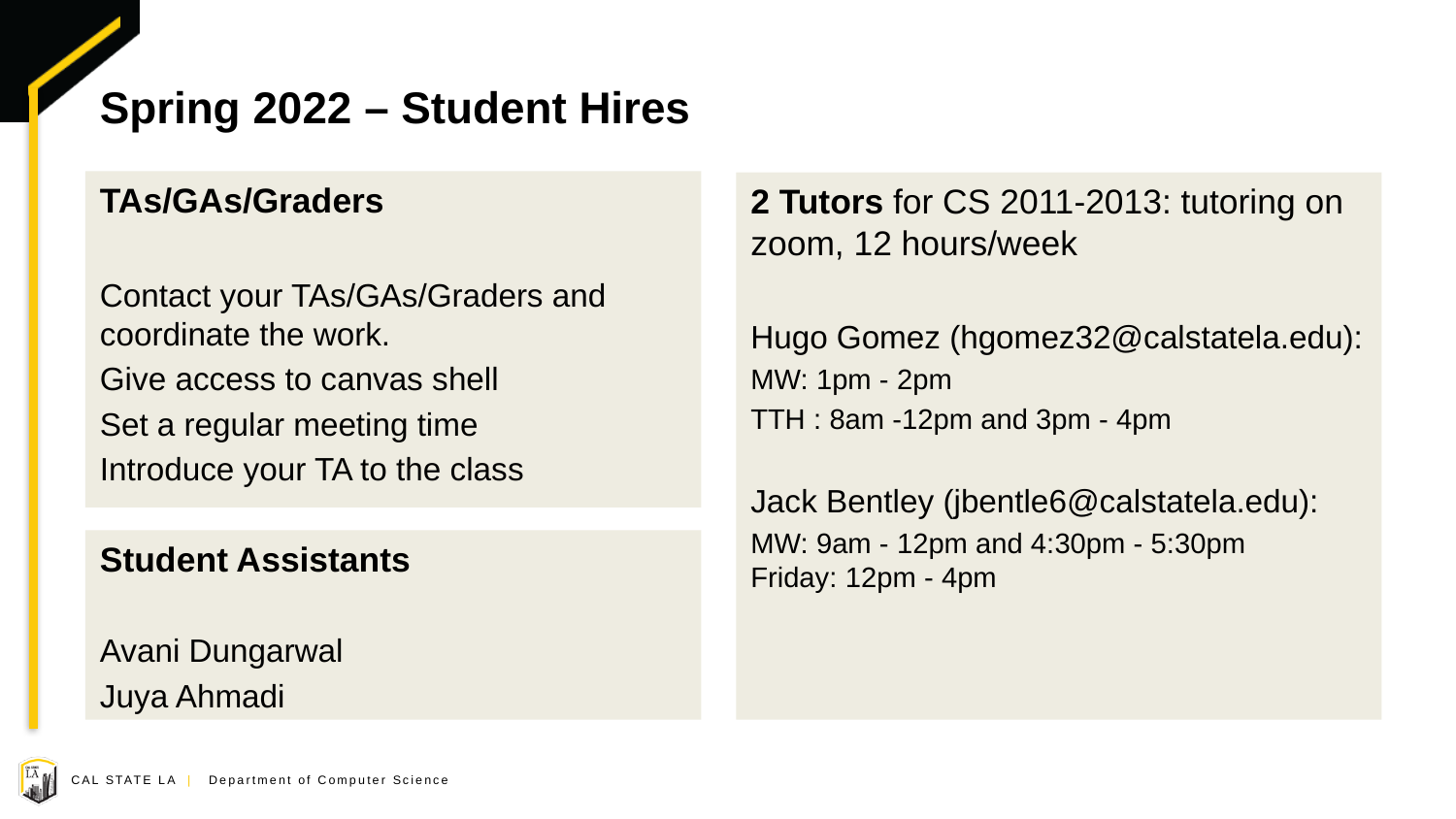

# Spring 2022 – Student Hires
TAs/GAs/Graders

Contact your TAs/GAs/Graders and coordinate the work.
Give access to canvas shell
Set a regular meeting time
Introduce your TA to the class
2 Tutors for CS 2011-2013: tutoring on zoom, 12 hours/week

Hugo Gomez (hgomez32@calstatela.edu):
MW: 1pm - 2pm
TTH : 8am -12pm and 3pm - 4pm

Jack Bentley (jbentle6@calstatela.edu):
MW: 9am - 12pm and 4:30pm - 5:30pm
Friday: 12pm - 4pm

Student Assistants

Avani Dungarwal
Juya Ahmadi